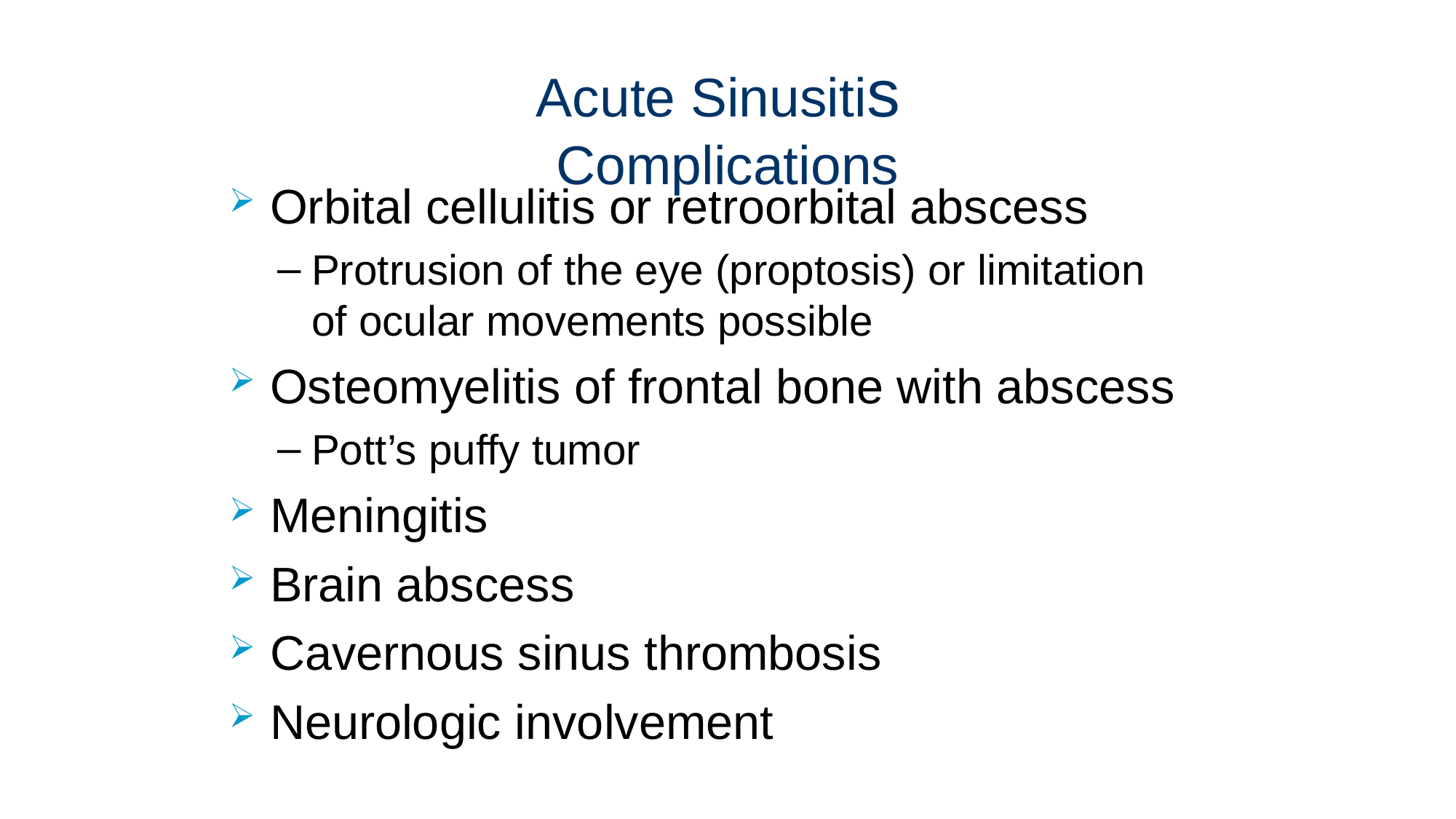

# Acute Sinusitis Complications
Orbital cellulitis or retroorbital abscess
Protrusion of the eye (proptosis) or limitation of ocular movements possible
Osteomyelitis of frontal bone with abscess
Pott’s puffy tumor
Meningitis
Brain abscess
Cavernous sinus thrombosis
Neurologic involvement